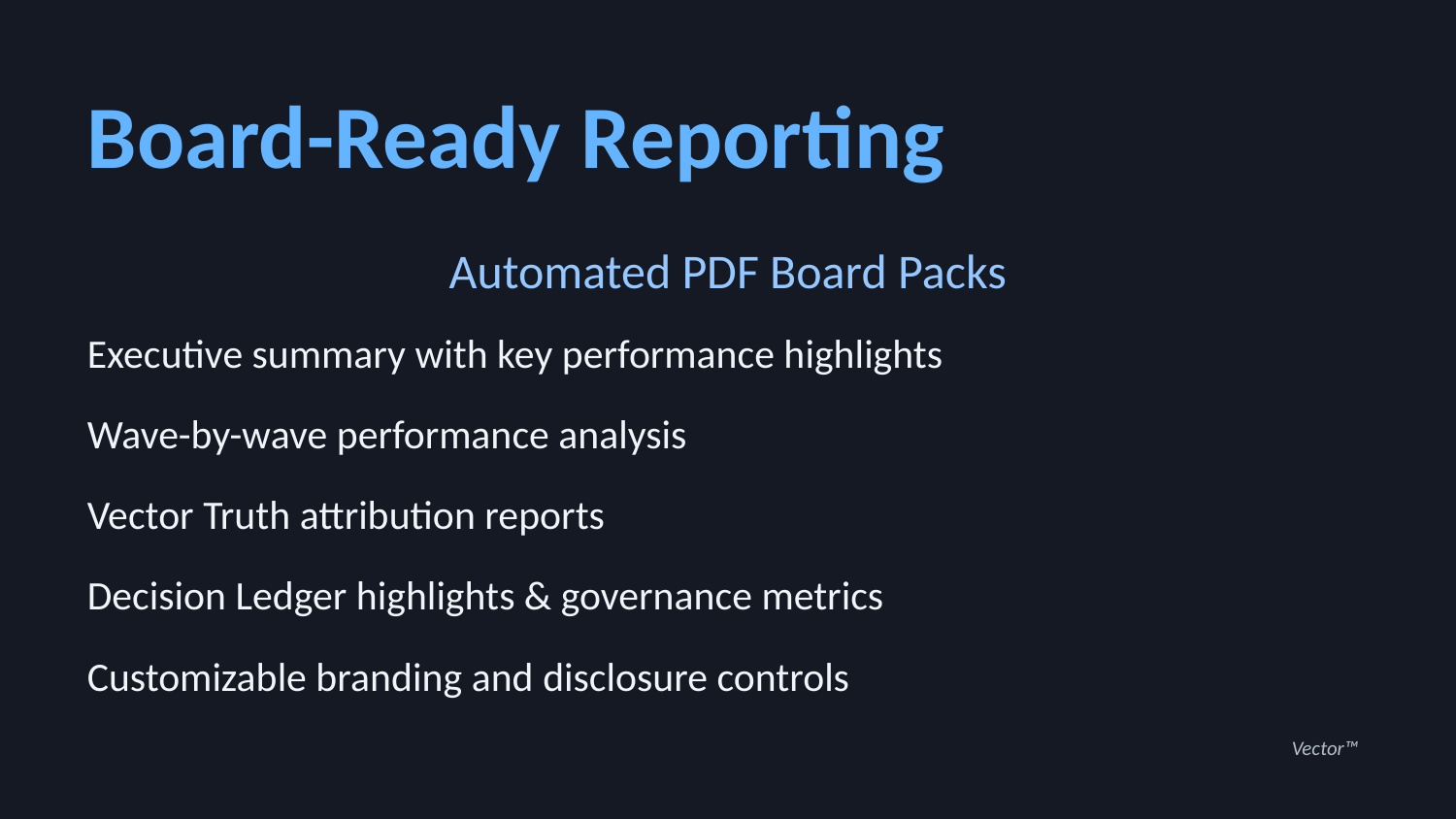

Board-Ready Reporting
Automated PDF Board Packs
Executive summary with key performance highlights
Wave-by-wave performance analysis
Vector Truth attribution reports
Decision Ledger highlights & governance metrics
Customizable branding and disclosure controls
Vector™